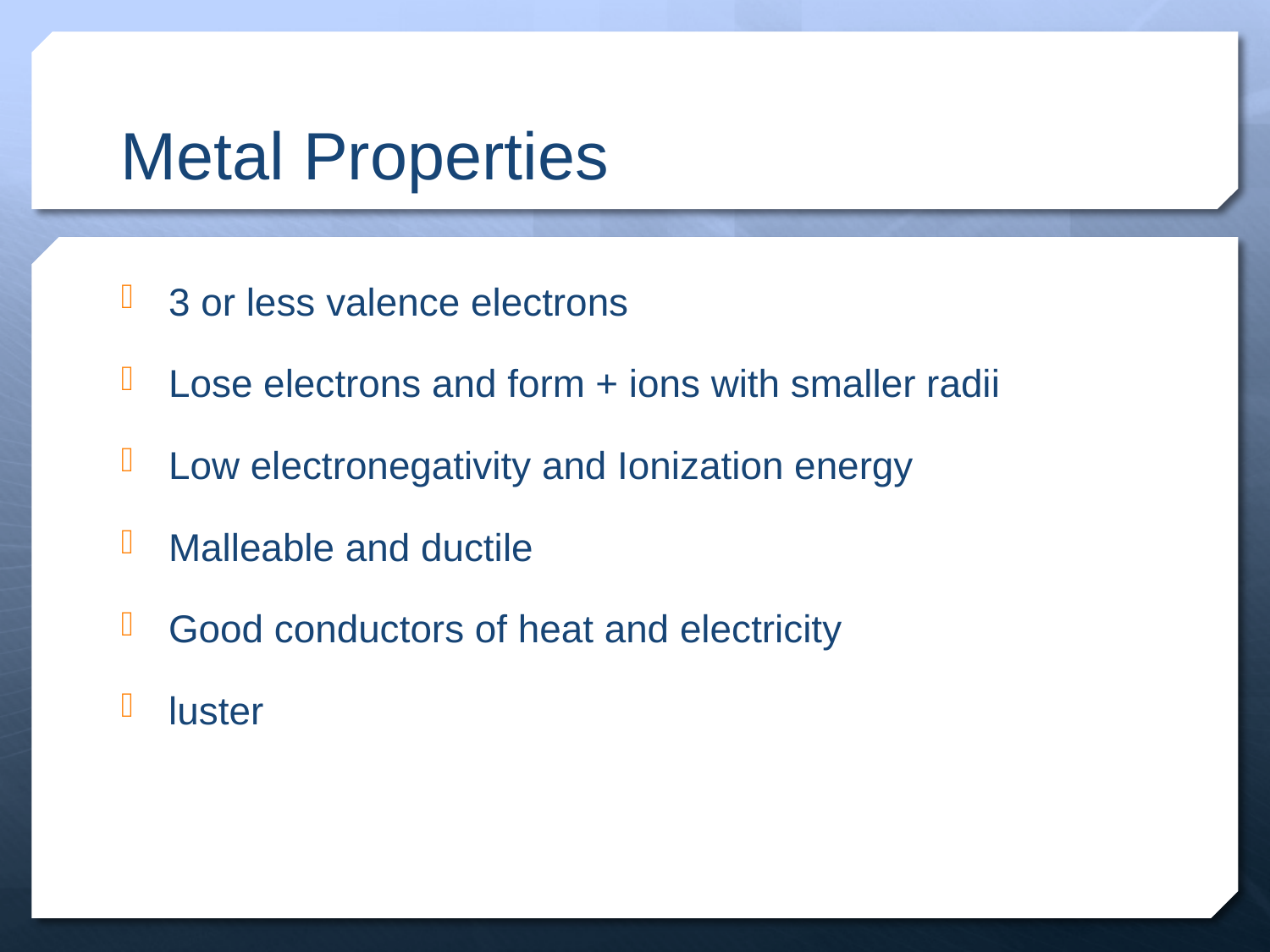

# Metal Properties
3 or less valence electrons
Lose electrons and form + ions with smaller radii
Low electronegativity and Ionization energy
Malleable and ductile
Good conductors of heat and electricity
luster